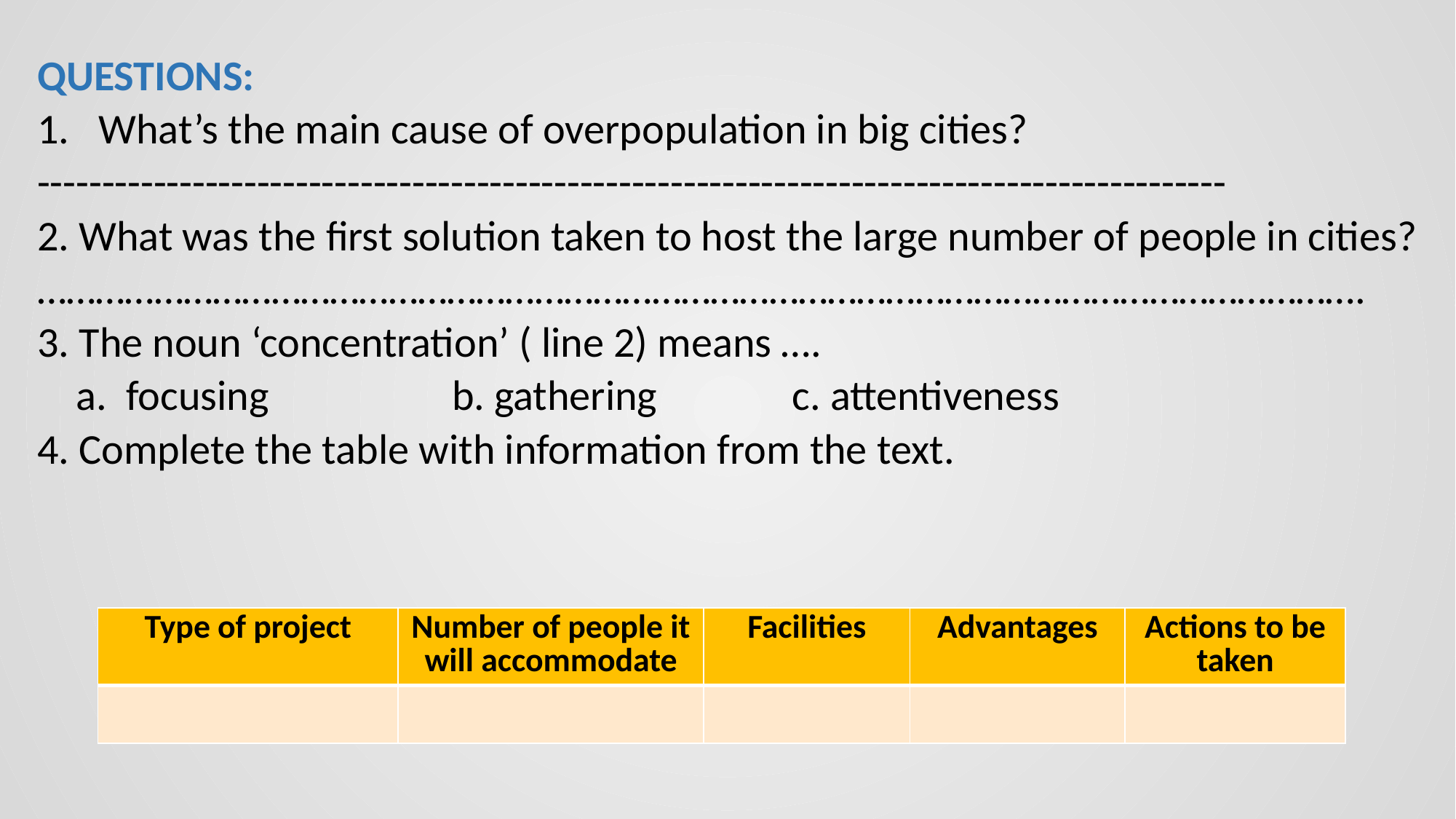

QUESTIONS:
What’s the main cause of overpopulation in big cities?
--------------------------------------------------------------------------------------------
2. What was the first solution taken to host the large number of people in cities?
……………………………………………………………………………………………………………………….
3. The noun ‘concentration’ ( line 2) means ….
    a.  focusing                   b. gathering              c. attentiveness
4. Complete the table with information from the text.
| Type of project | Number of people it will accommodate | Facilities | Advantages | Actions to be taken |
| --- | --- | --- | --- | --- |
|  |  |  |  |  |